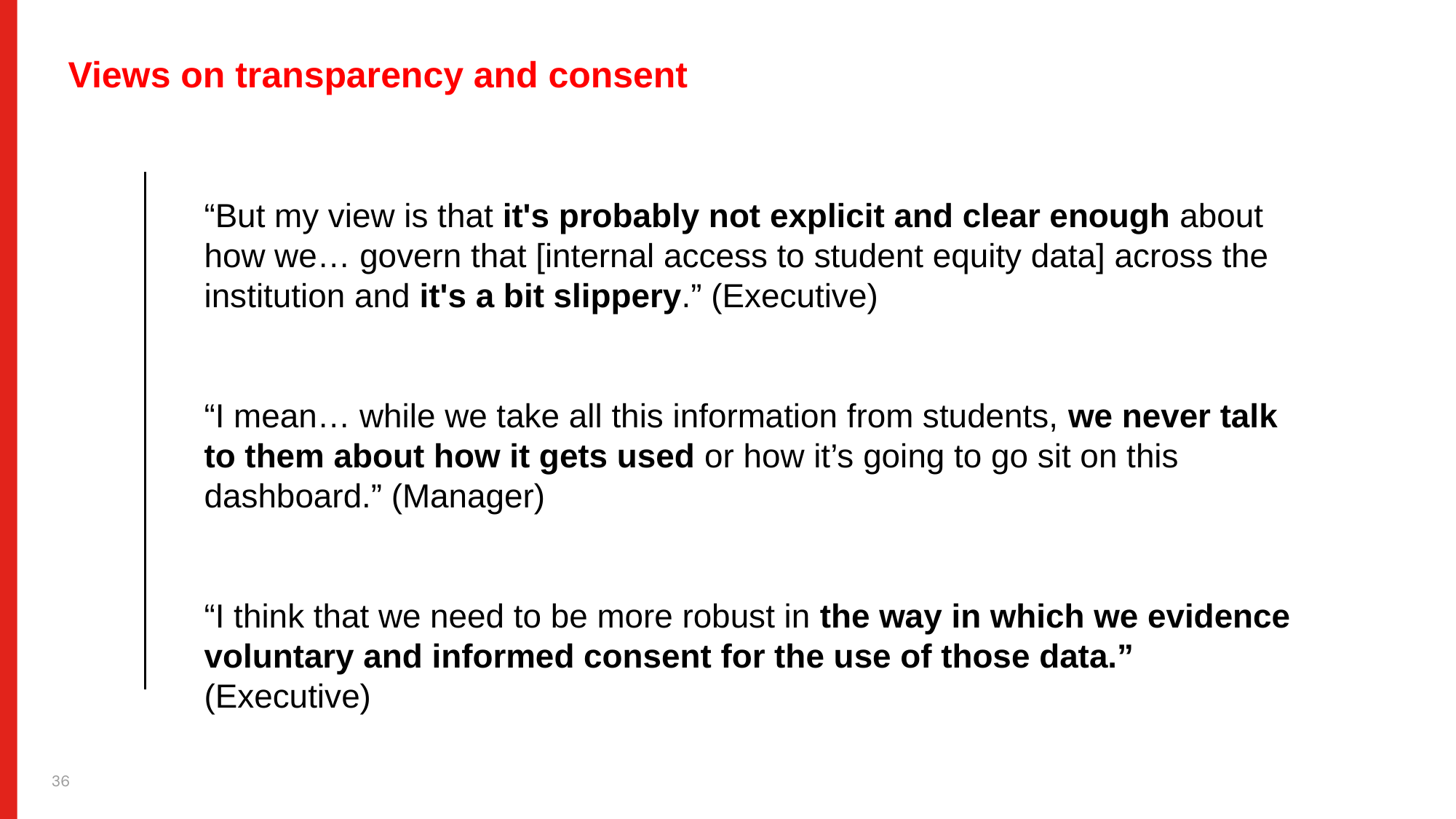

Views on transparency and consent
“But my view is that it's probably not explicit and clear enough about how we… govern that [internal access to student equity data] across the institution and it's a bit slippery.” (Executive)

“I mean… while we take all this information from students, we never talk to them about how it gets used or how it’s going to go sit on this dashboard.” (Manager)

“I think that we need to be more robust in the way in which we evidence voluntary and informed consent for the use of those data.” (Executive)
36